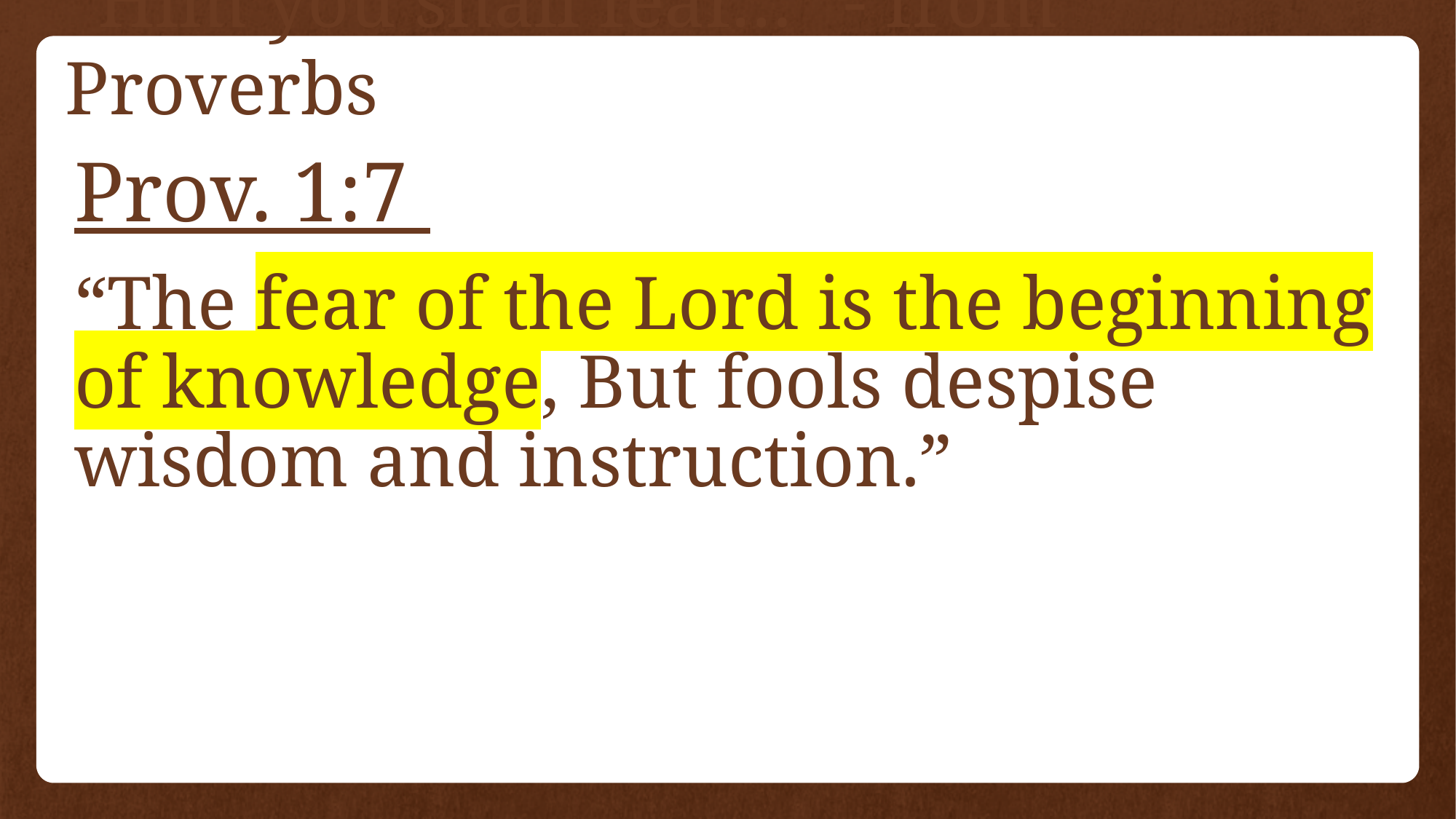

# “Him you shall fear…” - from Proverbs
Prov. 1:7
“The fear of the Lord is the beginning of knowledge, But fools despise wisdom and instruction.”